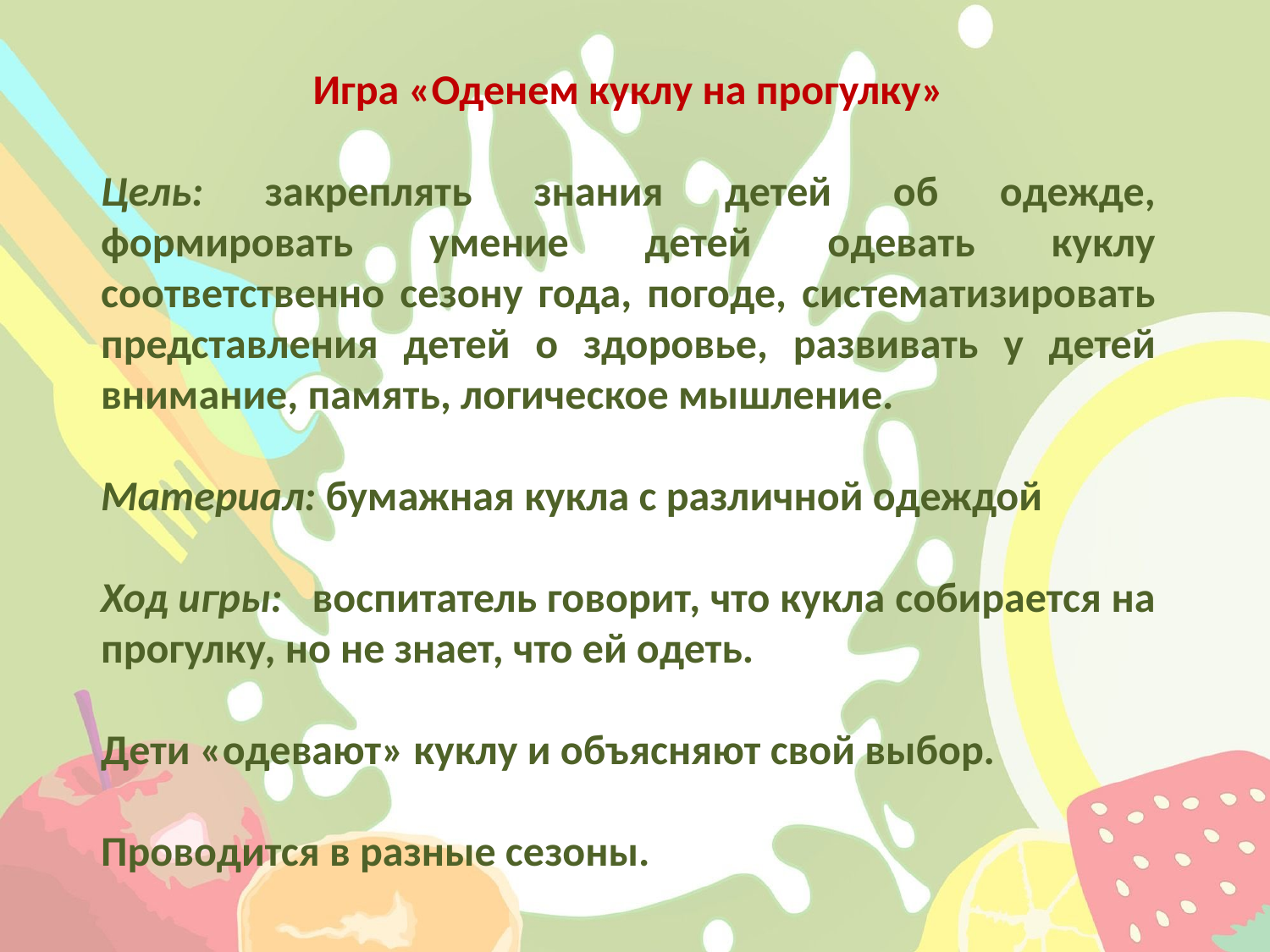

Игра «Оденем куклу на прогулку»

Цель: закреплять знания детей об одежде, формировать умение детей одевать куклу соответственно сезону года, погоде, систематизировать представления детей о здоровье, развивать у детей внимание, память, логическое мышление.

Материал: бумажная кукла с различной одеждой

Ход игры:   воспитатель говорит, что кукла собирается на прогулку, но не знает, что ей одеть.

Дети «одевают» куклу и объясняют свой выбор.

Проводится в разные сезоны.